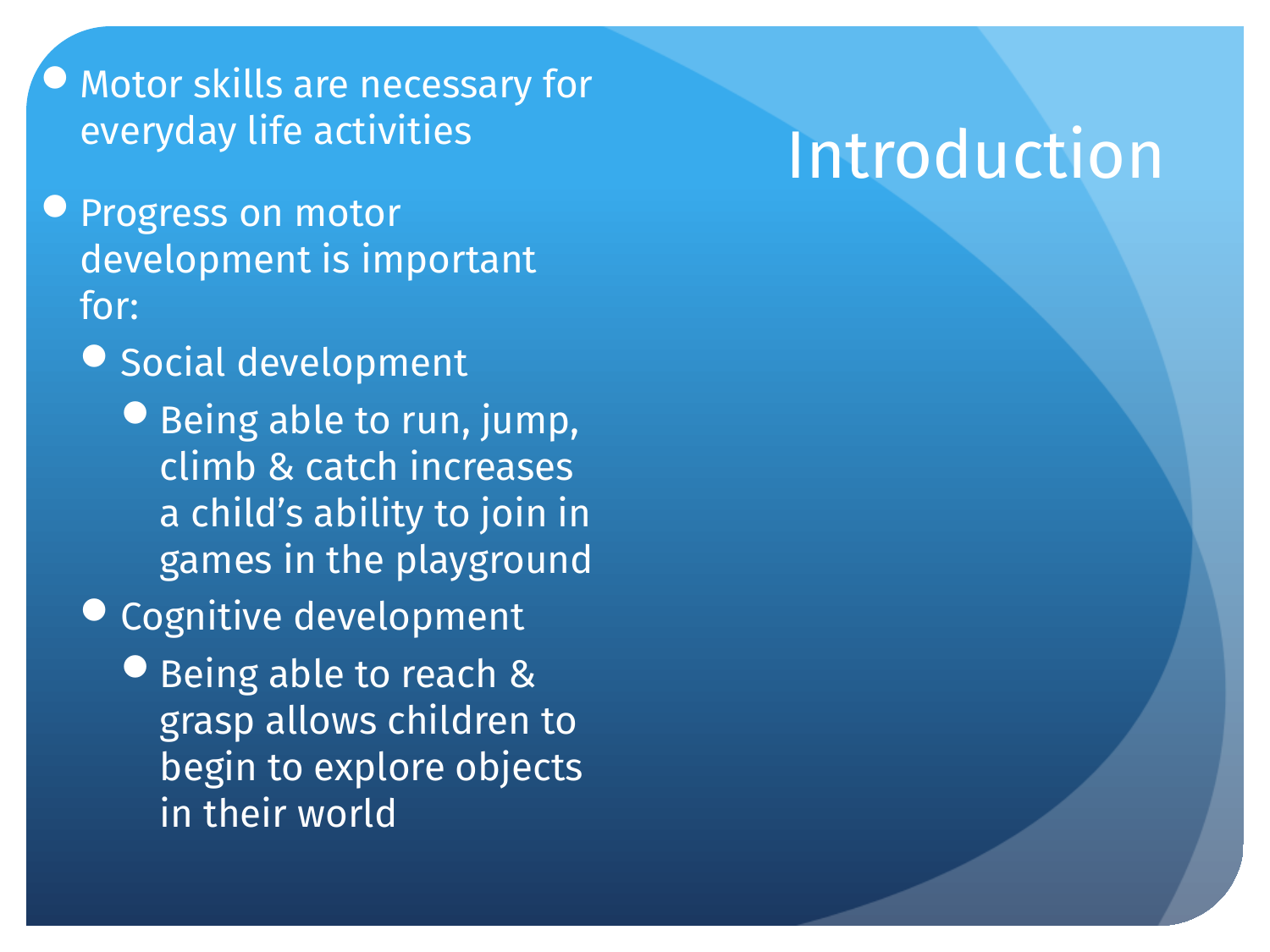

Motor skills are necessary for everyday life activities
Progress on motor development is important for:
Social development
Being able to run, jump, climb & catch increases a child’s ability to join in games in the playground
Cognitive development
Being able to reach & grasp allows children to begin to explore objects in their world
# Introduction